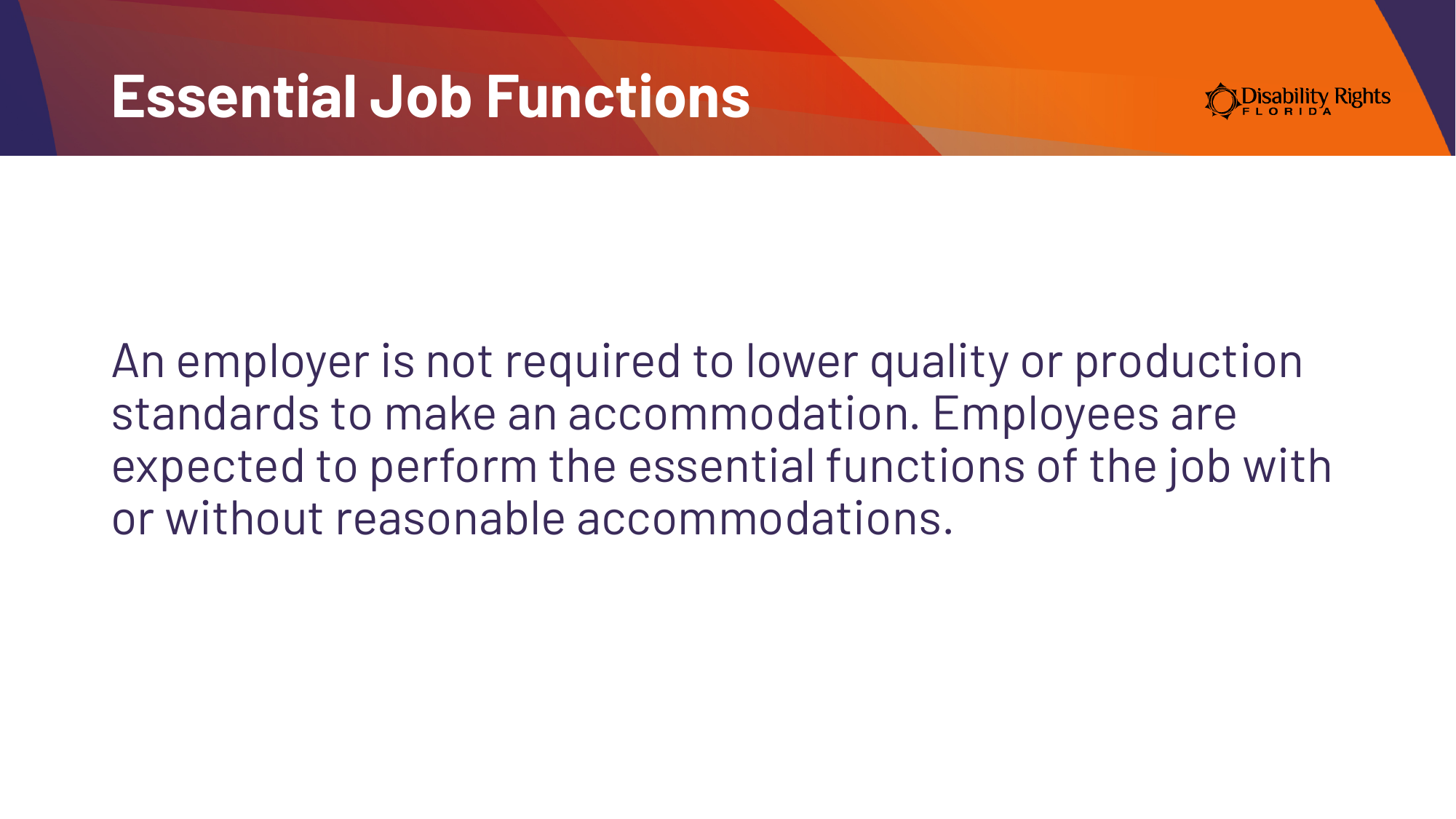

# Essential Job Functions

An employer is not required to lower quality or production standards to make an accommodation. Employees are expected to perform the essential functions of the job with or without reasonable accommodations.